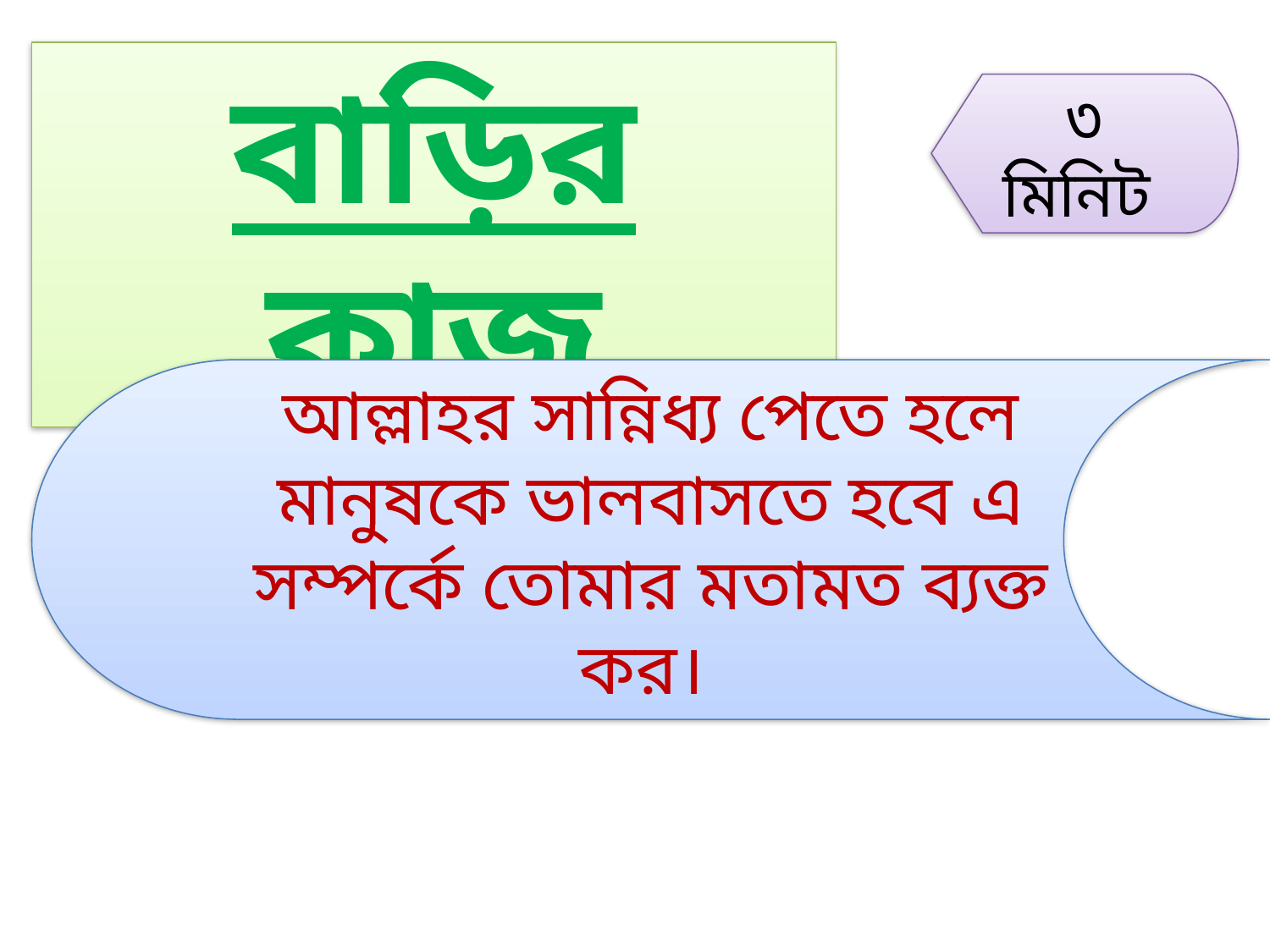

বাড়ির কাজ
৩ মিনিট
আল্লাহর সান্নিধ্য পেতে হলে মানুষকে ভালবাসতে হবে এ সম্পর্কে তোমার মতামত ব্যক্ত কর।